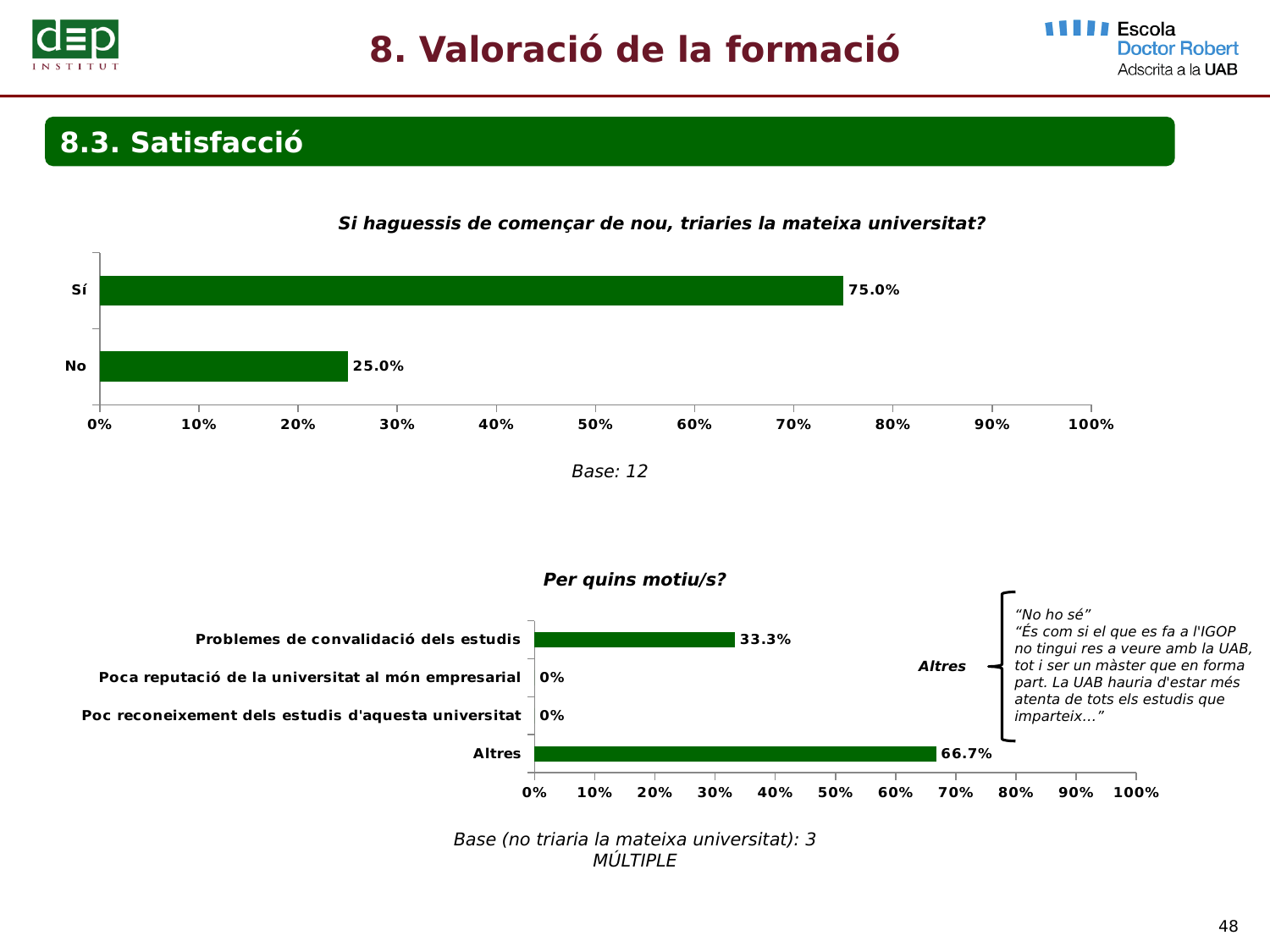

8. Valoració de la formació
8.3. Satisfacció
Si haguessis de començar de nou, triaries la mateixa universitat?

### Chart

| Category | Total |
|---|---|
| No | 0.25 |
| Sí | 0.7500000000000001 |
Base: 12

Per quins motiu/s?

“No ho sé”
“És com si el que es fa a l'IGOP no tingui res a veure amb la UAB, tot i ser un màster que en forma part. La UAB hauria d'estar més atenta de tots els estudis que imparteix…”

### Chart

| Category | Total |
|---|---|
| Altres | 0.6670000000000001 |
| Poc reconeixement dels estudis d'aquesta universitat | 0.0 |
| Poca reputació de la universitat al món empresarial | 0.0 |
| Problemes de convalidació dels estudis | 0.3330000000000001 |
Altres
Base (no triaria la mateixa universitat): 3
MÚLTIPLE
48